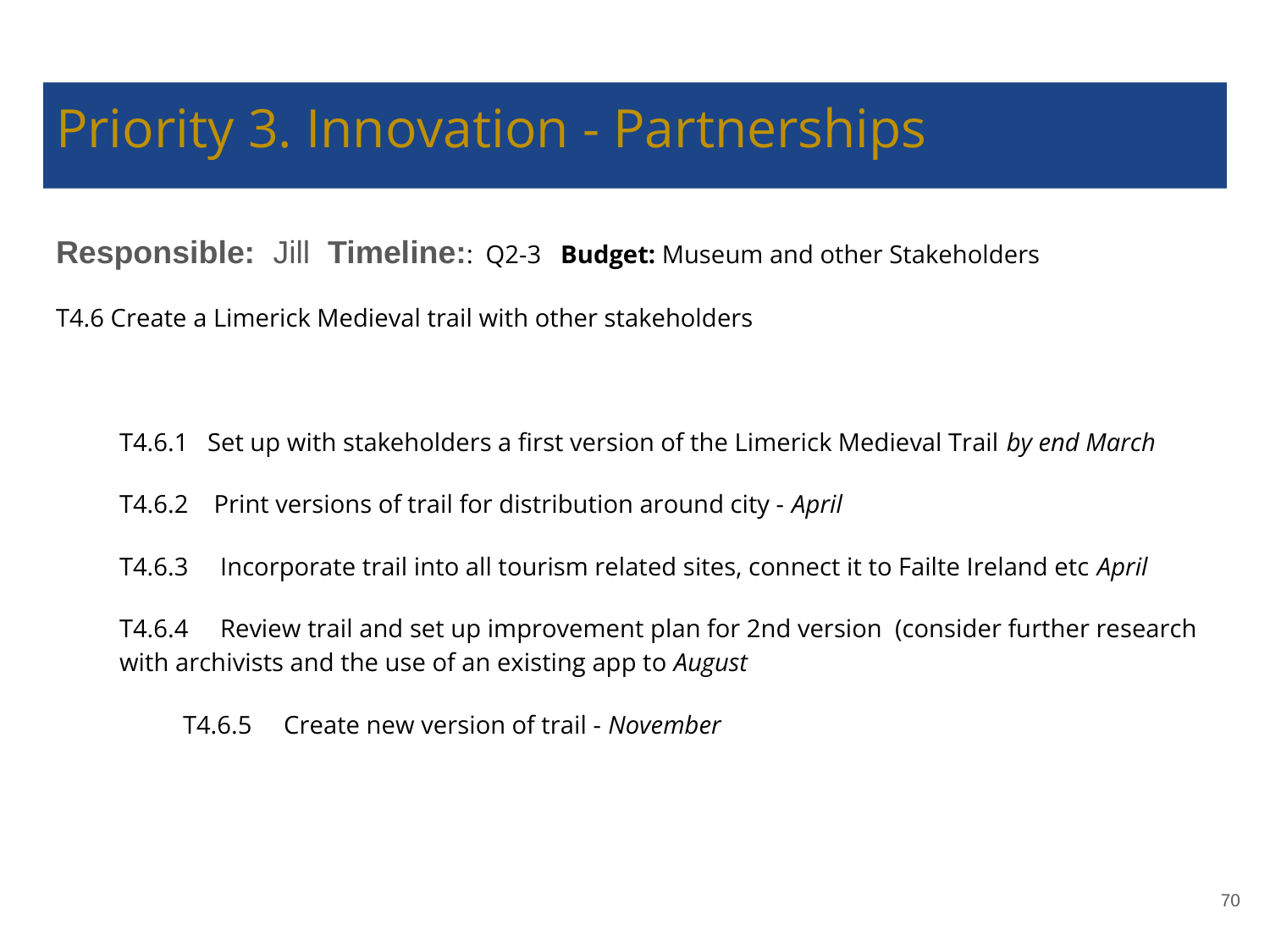

# Priority 3. Innovation - Partnerships
Responsible:  Jill  Timeline::  Q2-3   Budget: Museum and other Stakeholders
T4.6 Create a Limerick Medieval trail with other stakeholders

T4.6.1   Set up with stakeholders a first version of the Limerick Medieval Trail by end March
T4.6.2    Print versions of trail for distribution around city - April
T4.6.3     Incorporate trail into all tourism related sites, connect it to Failte Ireland etc April
T4.6.4     Review trail and set up improvement plan for 2nd version  (consider further research with archivists and the use of an existing app to August
	T4.6.5     Create new version of trail - November

70